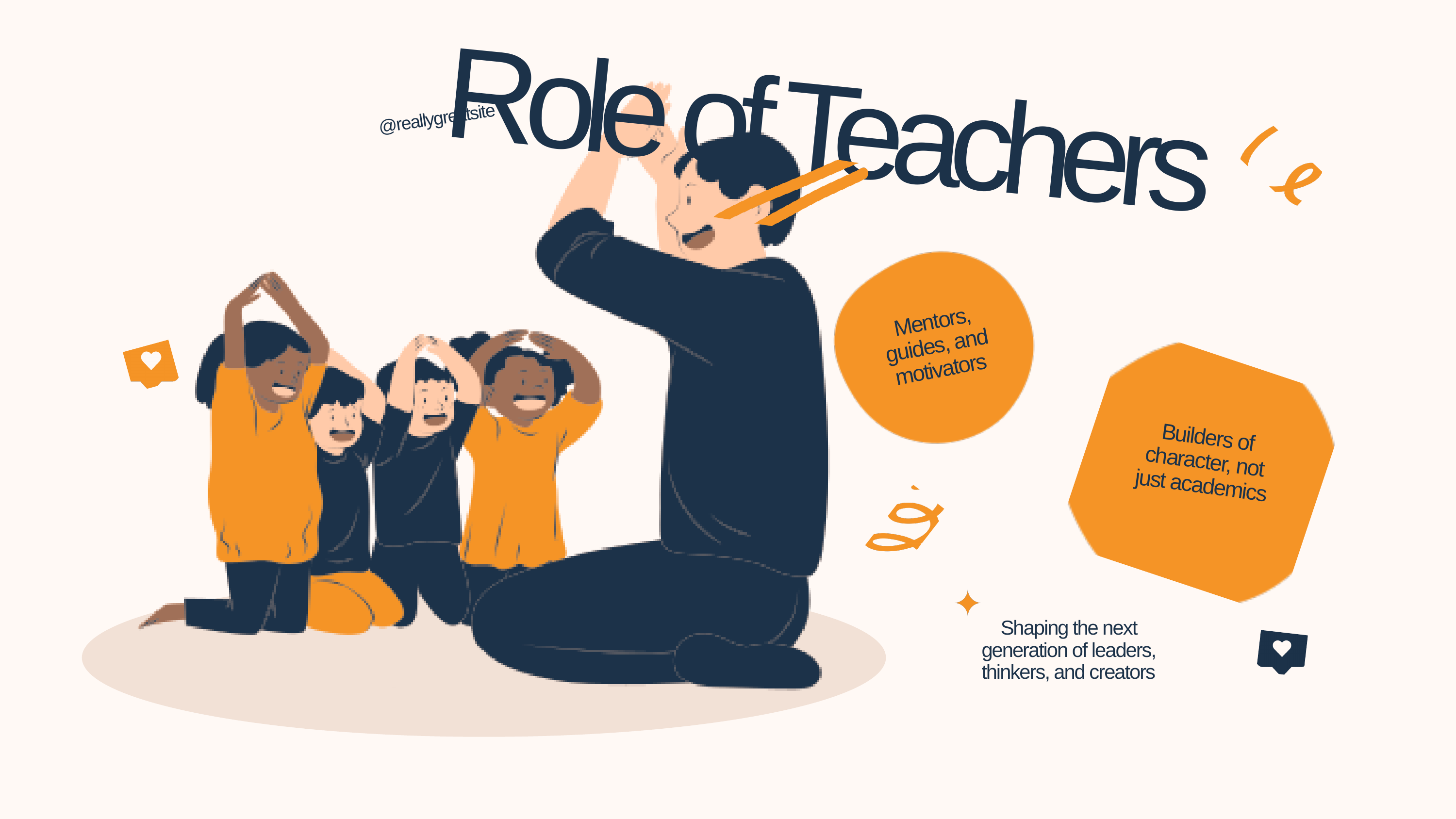

Role of Teachers
 @reallygreatsite

Mentors, guides, and motivators

Builders of character, not just academics

Shaping the next generation of leaders, thinkers, and creators